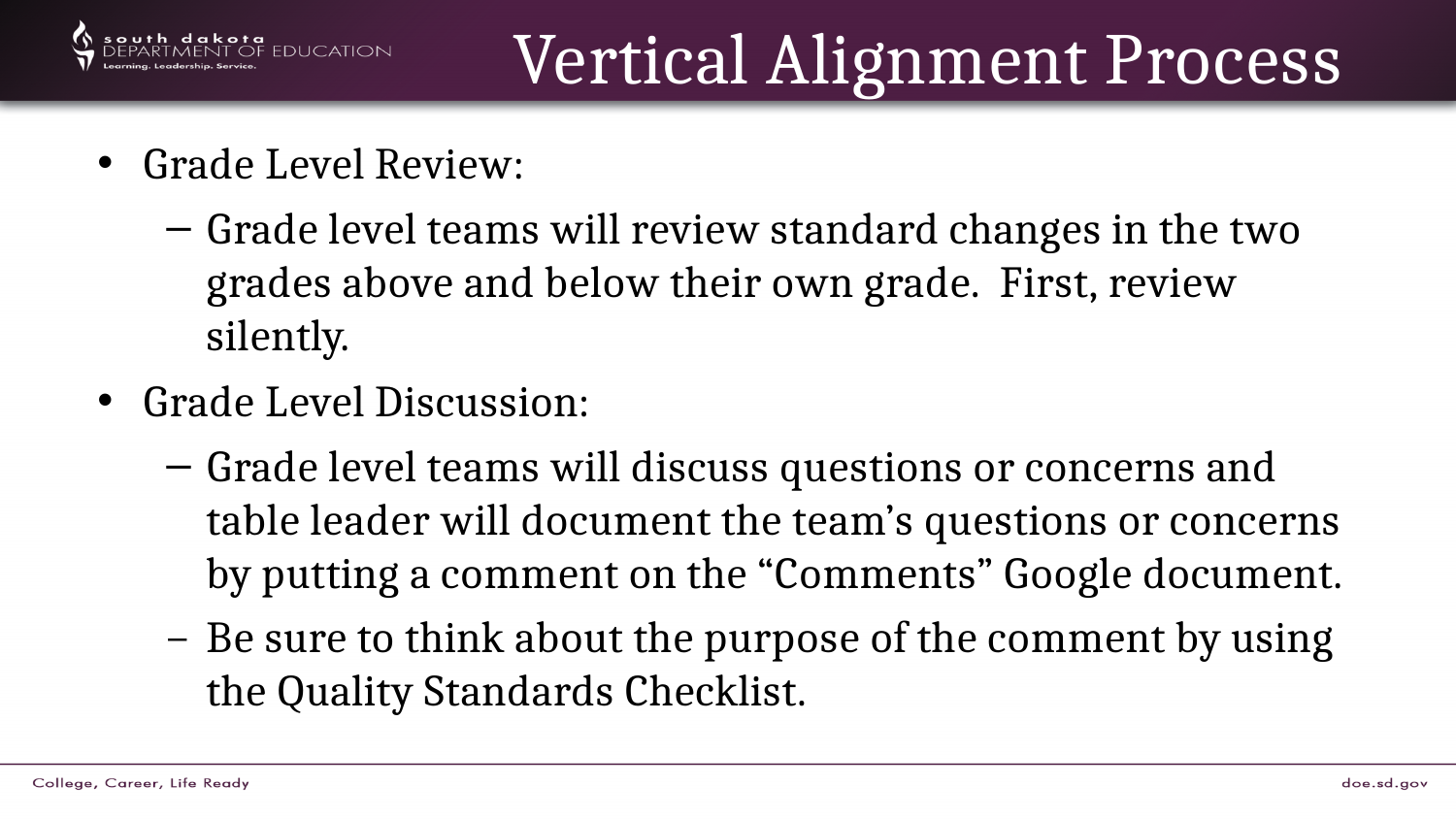

# Vertical Alignment Process
Grade Level Review:
Grade level teams will review standard changes in the two grades above and below their own grade.  First, review silently.
Grade Level Discussion:
Grade level teams will discuss questions or concerns and table leader will document the team’s questions or concerns by putting a comment on the “Comments” Google document.
Be sure to think about the purpose of the comment by using the Quality Standards Checklist.